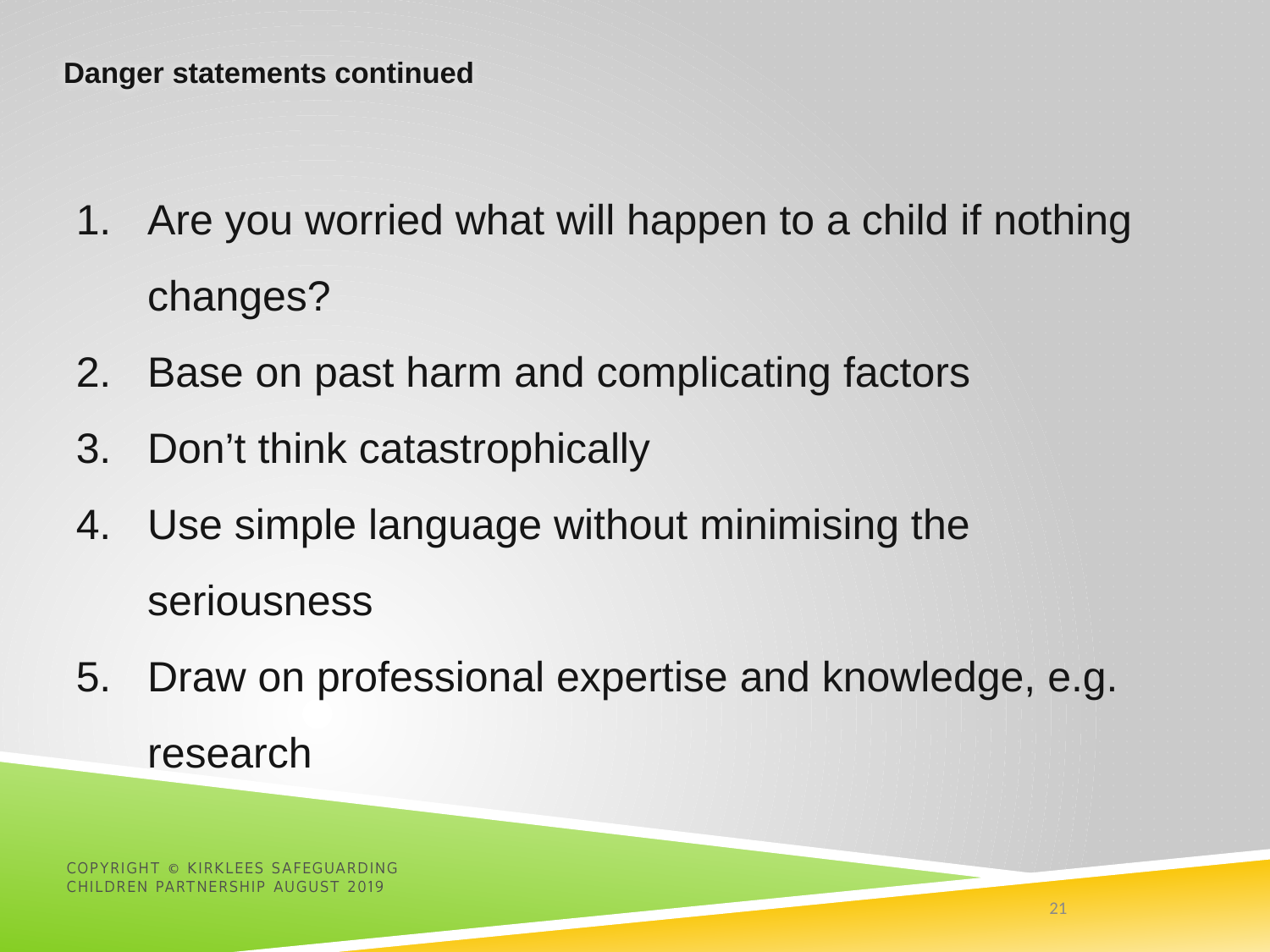

# Danger statements continued
Are you worried what will happen to a child if nothing changes?
Base on past harm and complicating factors
Don’t think catastrophically
Use simple language without minimising the seriousness
Draw on professional expertise and knowledge, e.g. research

Copyright © Kirklees Safeguarding Children Partnership August 2019

21